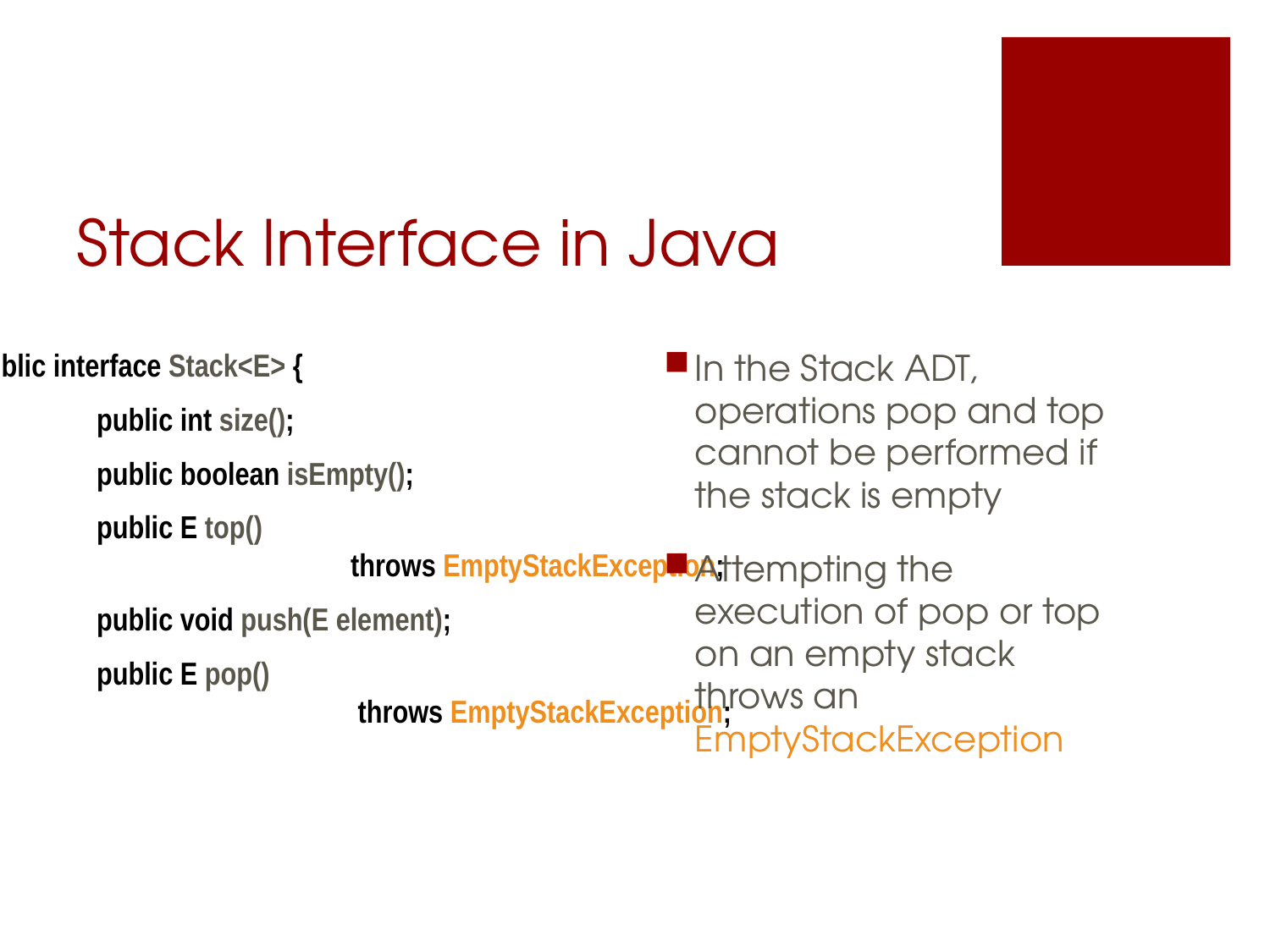

# Stack Interface in Java
public interface Stack<E> {
	public int size();
	public boolean isEmpty();
	public E top()
			throws EmptyStackException;
	public void push(E element);
	public E pop()
			 throws EmptyStackException;
}

In the Stack ADT, operations pop and top cannot be performed if the stack is empty
Attempting the execution of pop or top on an empty stack throws an EmptyStackException